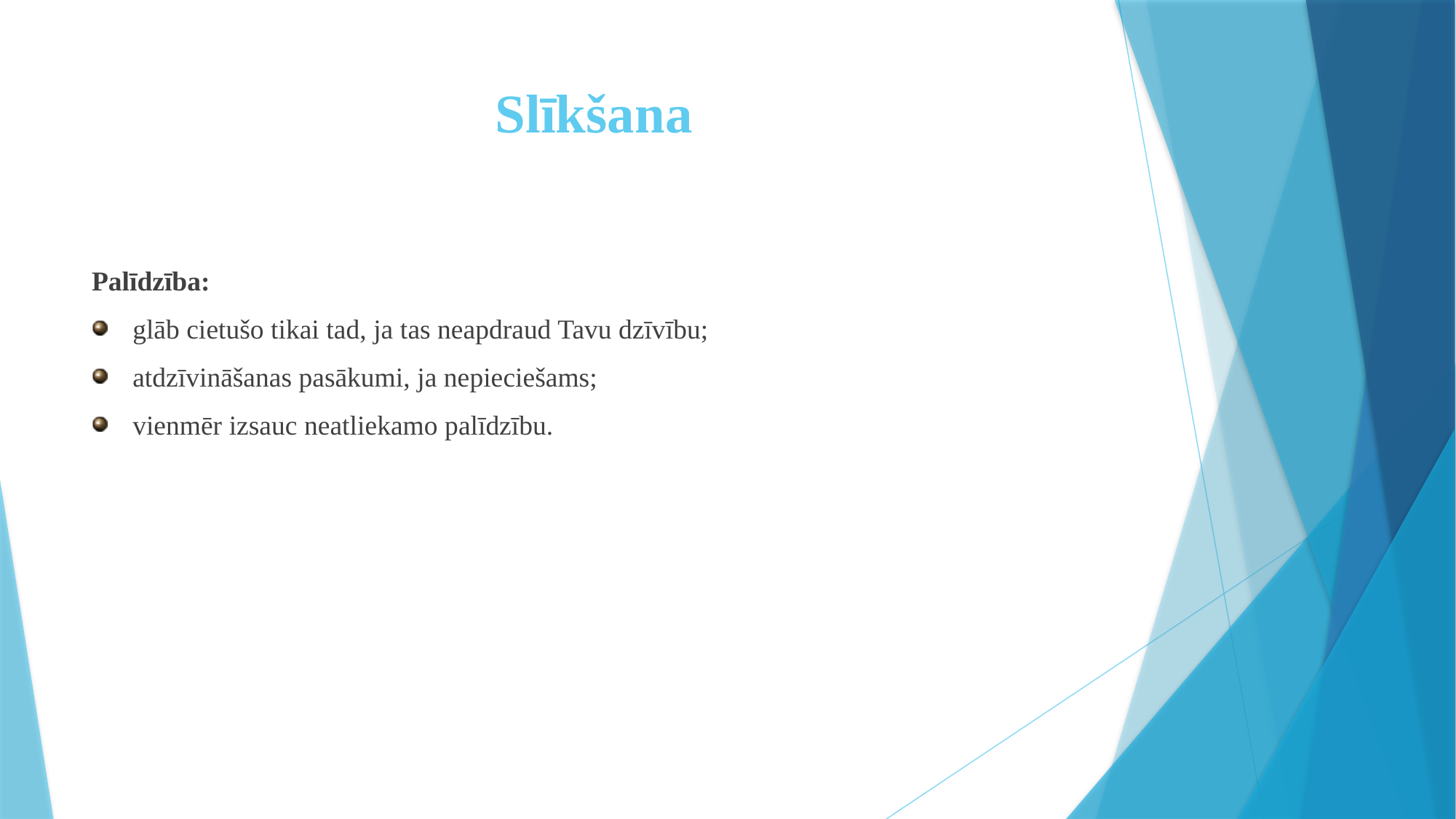

# Slīkšana
Palīdzība:
glāb cietušo tikai tad, ja tas neapdraud Tavu dzīvību;
atdzīvināšanas pasākumi, ja nepieciešams;
vienmēr izsauc neatliekamo palīdzību.